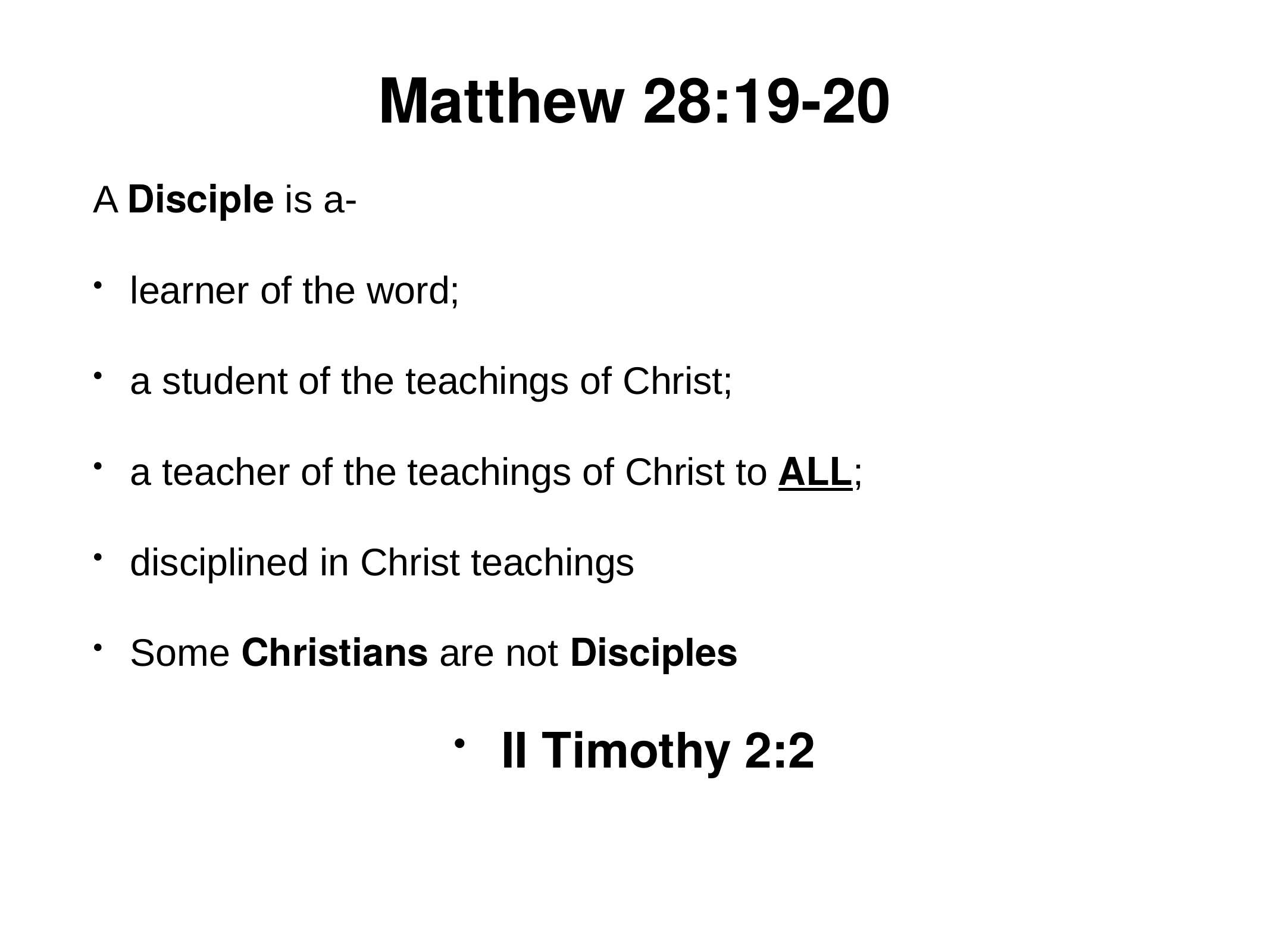

# Matthew 28:19-20
A Disciple is a-
learner of the word;
a student of the teachings of Christ;
a teacher of the teachings of Christ to ALL;
disciplined in Christ teachings
Some Christians are not Disciples
II Timothy 2:2